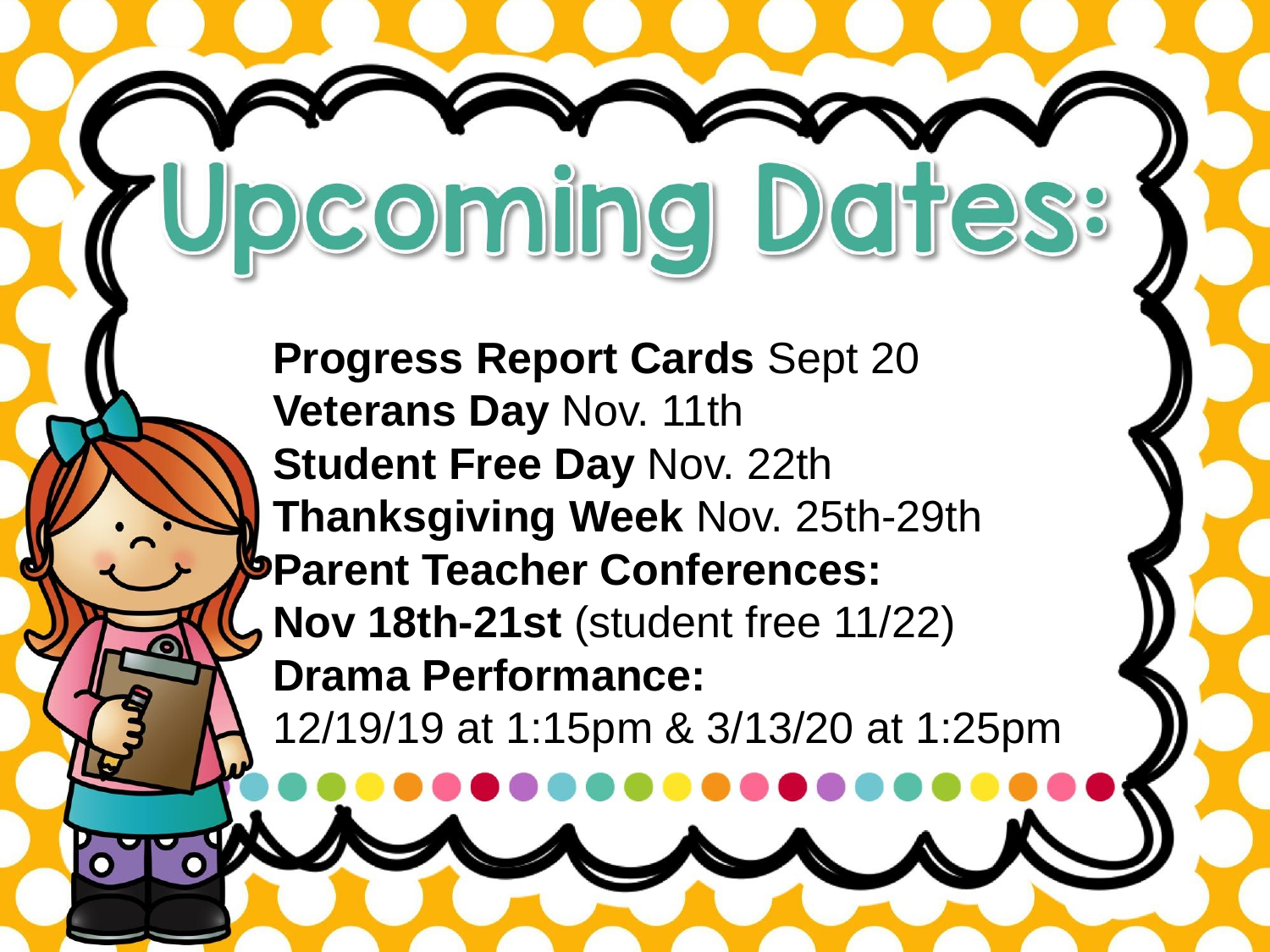

Progress Report Cards Sept 20
Veterans Day Nov. 11th
Student Free Day Nov. 22th
Thanksgiving Week Nov. 25th-29th
Parent Teacher Conferences:
Nov 18th-21st (student free 11/22)
Drama Performance:
12/19/19 at 1:15pm & 3/13/20 at 1:25pm